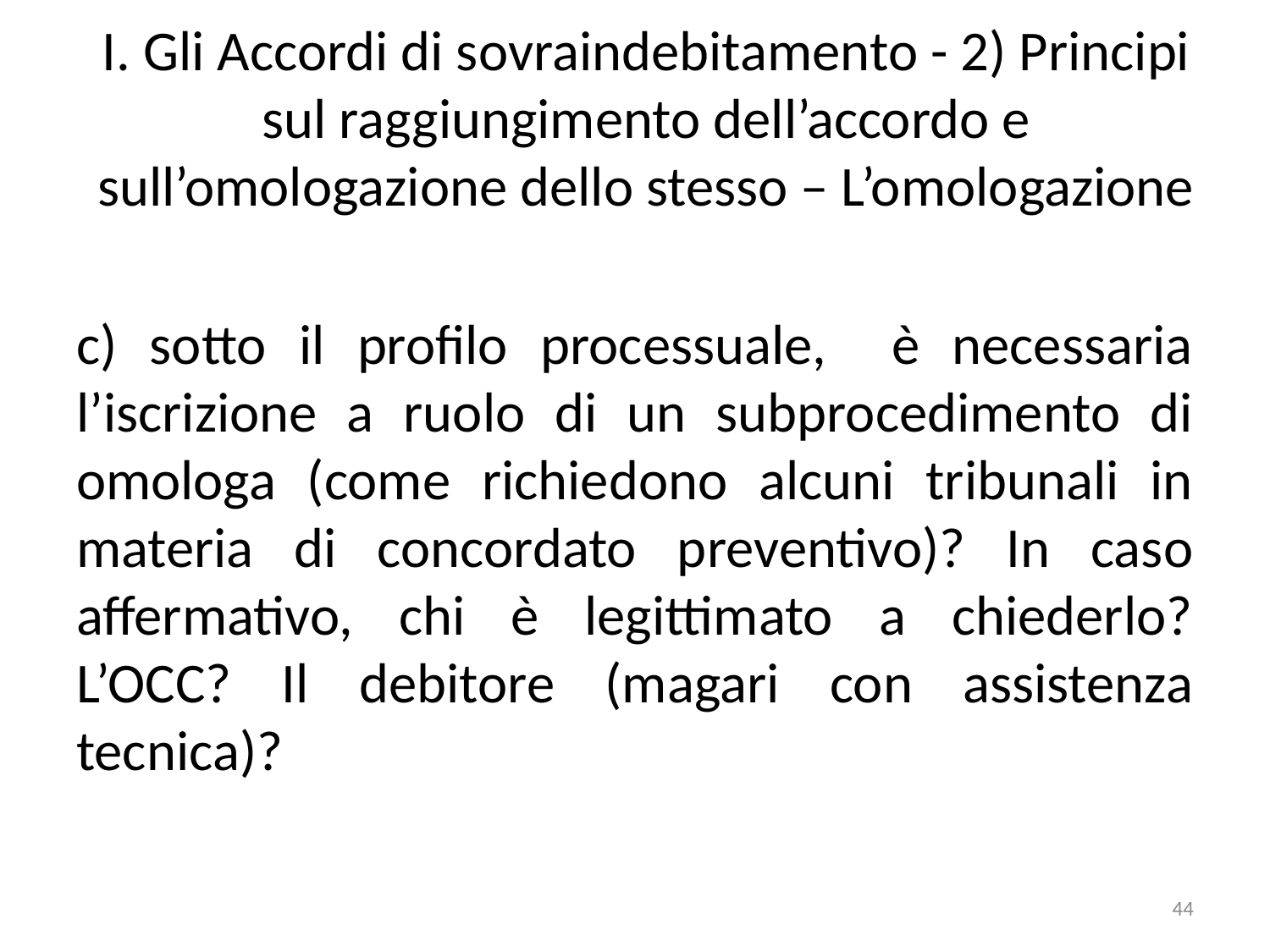

# I. Gli Accordi di sovraindebitamento - 2) Principi sul raggiungimento dell’accordo e sull’omologazione dello stesso – L’omologazione

c) sotto il profilo processuale,  è necessaria l’iscrizione a ruolo di un subprocedimento di omologa (come richiedono alcuni tribunali in materia di concordato preventivo)? In caso affermativo, chi è legittimato a chiederlo? L’OCC? Il debitore (magari con assistenza tecnica)?

44